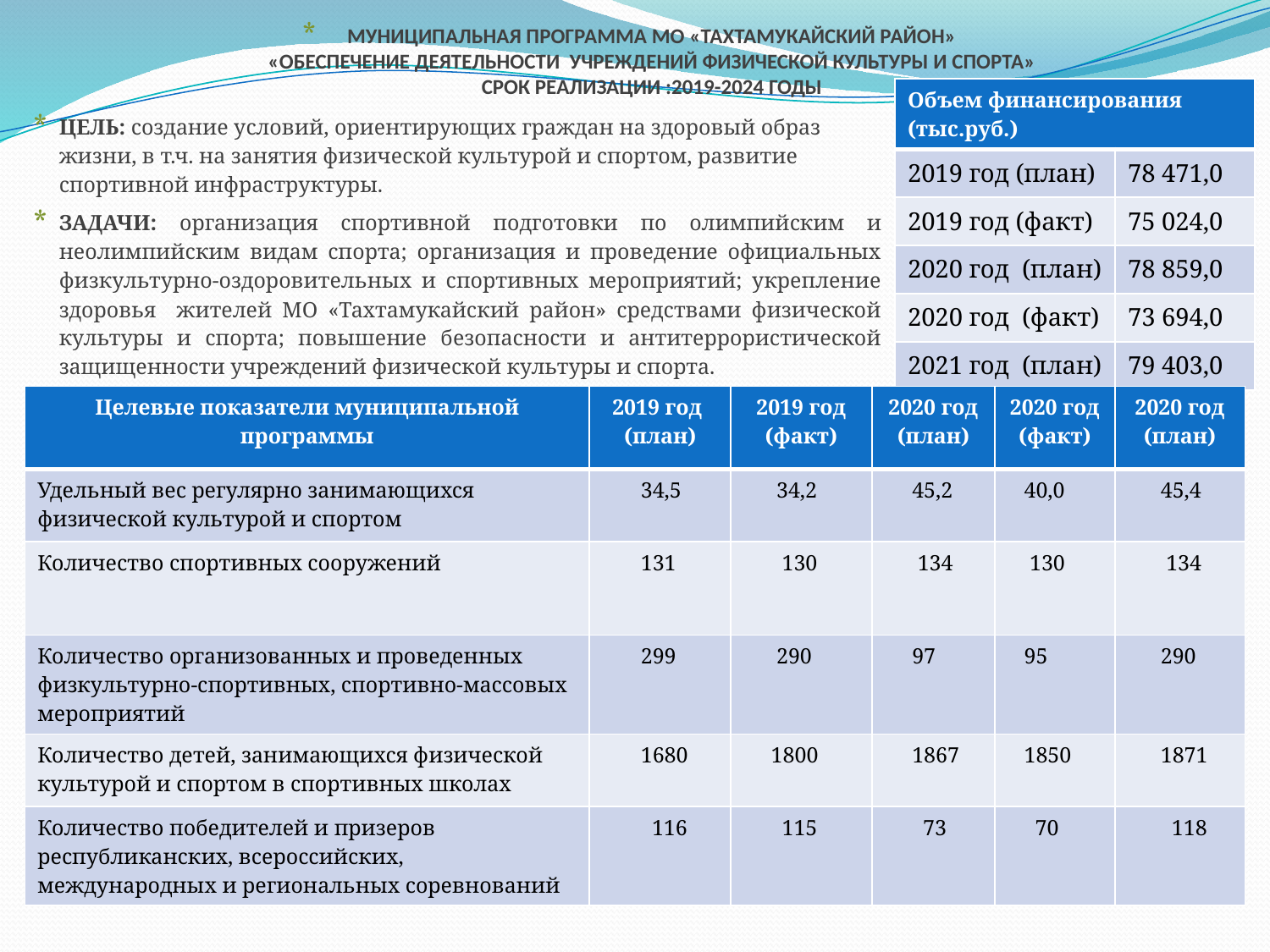

МУНИЦИПАЛЬНАЯ ПРОГРАММА МО «ТАХТАМУКАЙСКИЙ РАЙОН»
«ОБЕСПЕЧЕНИЕ ДЕЯТЕЛЬНОСТИ  УЧРЕЖДЕНИЙ ФИЗИЧЕСКОЙ КУЛЬТУРЫ И СПОРТА»
СРОК РЕАЛИЗАЦИИ :2019-2024 ГОДЫ
| Объем финансирования (тыс.руб.) |  |
| --- | --- |
| 2019 год (план) | 78 471,0 |
| 2019 год (факт) | 75 024,0 |
| 2020 год (план) | 78 859,0 |
| 2020 год (факт) | 73 694,0 |
| 2021 год (план) | 79 403,0 |
ЦЕЛЬ: создание условий, ориентирующих граждан на здоровый образ жизни, в т.ч. на занятия физической культурой и спортом, развитие спортивной инфраструктуры.
ЗАДАЧИ: организация спортивной подготовки по олимпийским и неолимпийским видам спорта; организация и проведение официальных физкультурно-оздоровительных и спортивных мероприятий; укрепление здоровья  жителей МО «Тахтамукайский район» средствами физической культуры и спорта; повышение безопасности и антитеррористической защищенности учреждений физической культуры и спорта.
| Целевые показатели муниципальной программы | 2019 год (план) | 2019 год (факт) | 2020 год (план) | 2020 год (факт) | 2020 год (план) |
| --- | --- | --- | --- | --- | --- |
| Удельный вес регулярно занимающихся физической культурой и спортом | 34,5 | 34,2 | 45,2 | 40,0 | 45,4 |
| Количество спортивных сооружений | 131 | 130 | 134 | 130 | 134 |
| Количество организованных и проведенных физкультурно-спортивных, спортивно-массовых мероприятий | 299 | 290 | 97 | 95 | 290 |
| Количество детей, занимающихся физической культурой и спортом в спортивных школах | 1680 | 1800 | 1867 | 1850 | 1871 |
| Количество победителей и призеров республиканских, всероссийских, международных и региональных соревнований | 116 | 115 | 73 | 70 | 118 |